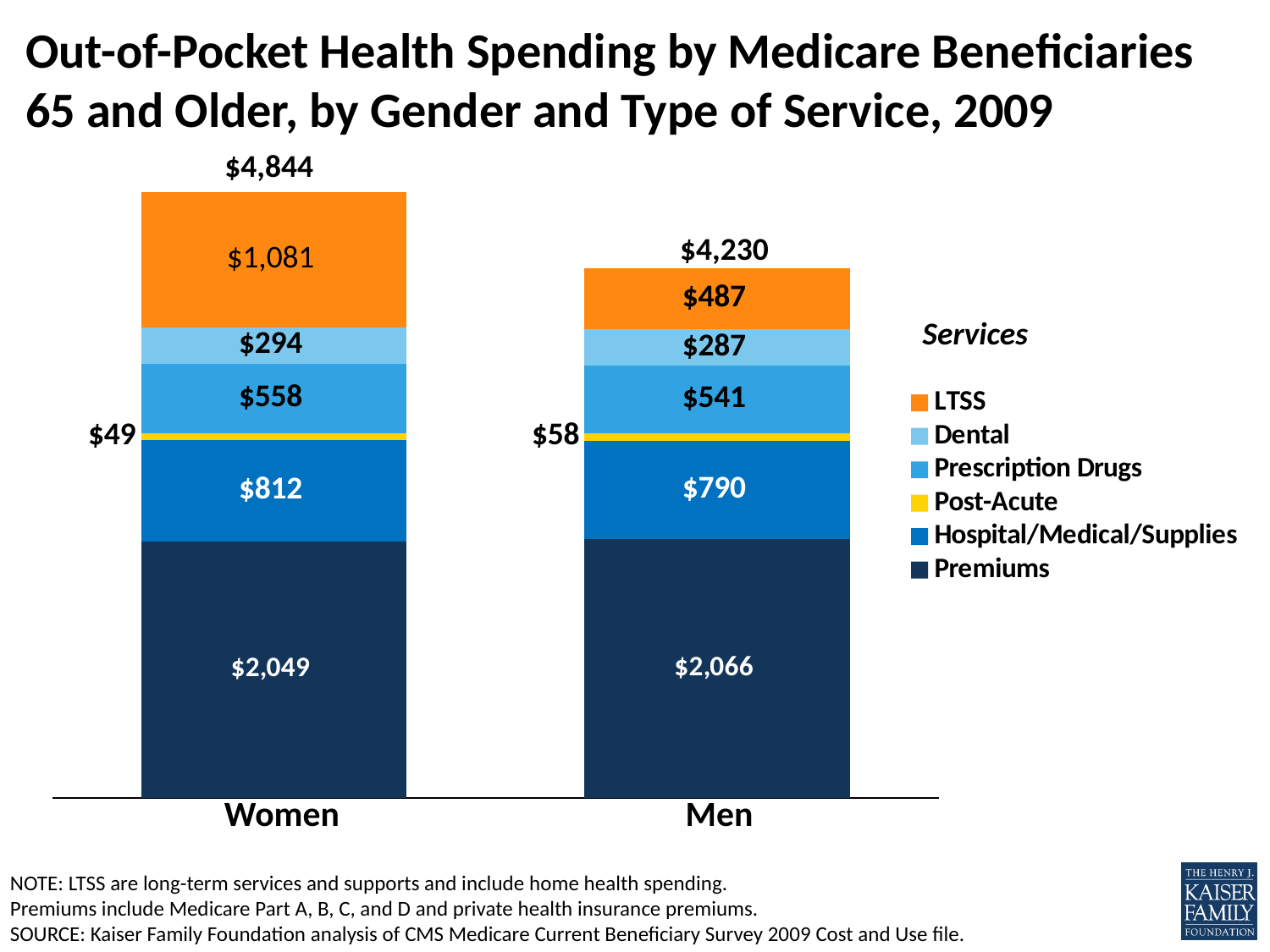

# Out-of-Pocket Health Spending by Medicare Beneficiaries 65 and Older, by Gender and Type of Service, 2009

### Chart

| Category | Premiums | Hospital/Medical/Supplies | Post-Acute | Prescription Drugs | Dental | LTSS |
|---|---|---|---|---|---|---|
| Women | 2049.0 | 812.0 | 49.0 | 558.0 | 294.0 | 1080.0 |
| Men | 2066.0 | 790.0 | 58.0 | 541.0 | 287.0 | 487.0 |
$4,844
$4,230
Services
| Women | Men |
| --- | --- |
NOTE: LTSS are long-term services and supports and include home health spending.
Premiums include Medicare Part A, B, C, and D and private health insurance premiums.
SOURCE: Kaiser Family Foundation analysis of CMS Medicare Current Beneficiary Survey 2009 Cost and Use file.